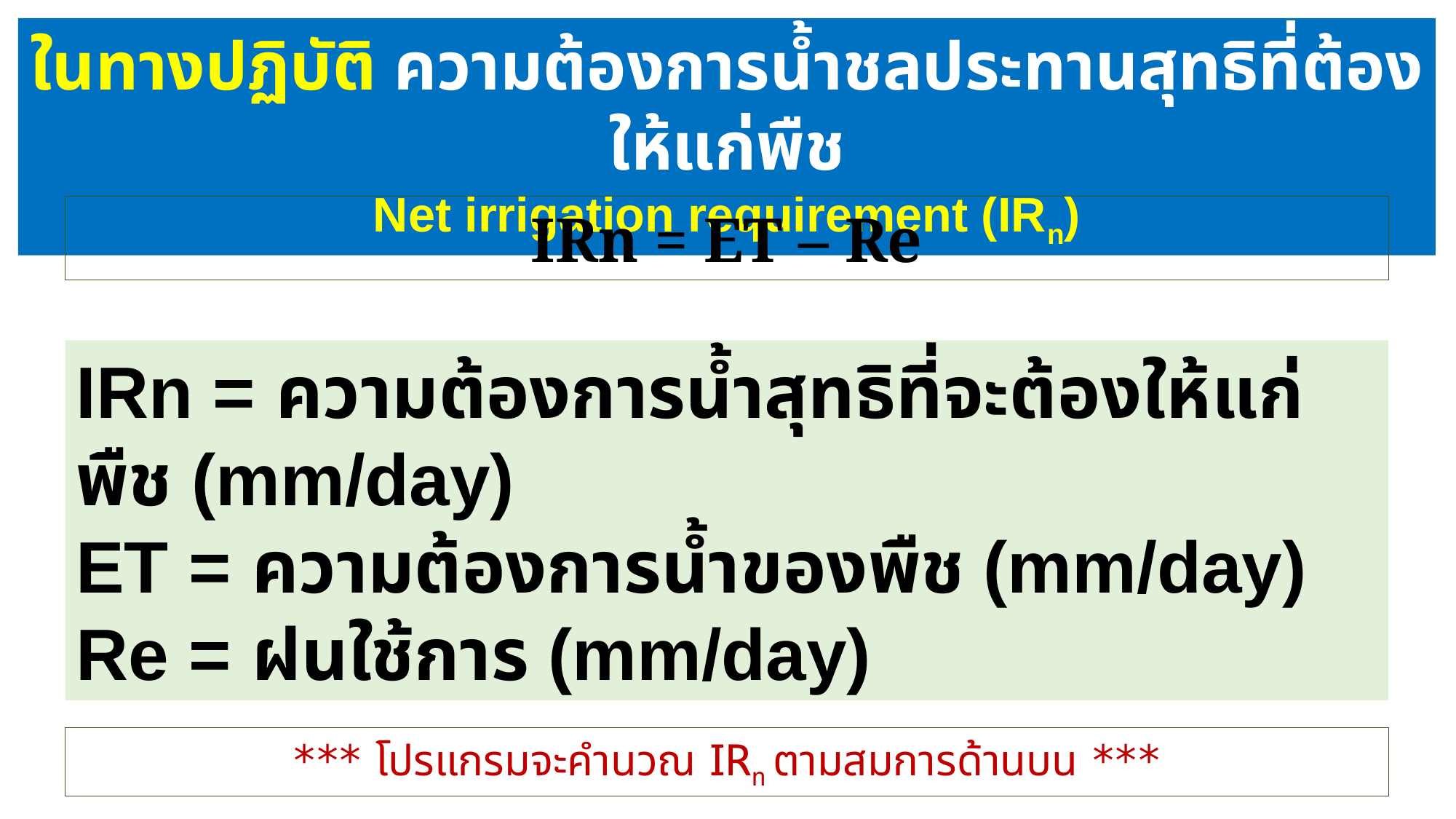

ในทางปฏิบัติ ความต้องการน้ำชลประทานสุทธิที่ต้องให้แก่พืช
Net irrigation requirement (IRn)
IRn = ET – Re
IRn = ความต้องการน้ำสุทธิที่จะต้องให้แก่พืช (mm/day)
ET = ความต้องการน้ำของพืช (mm/day)
Re = ฝนใช้การ (mm/day)
*** โปรแกรมจะคำนวณ IRn ตามสมการด้านบน ***